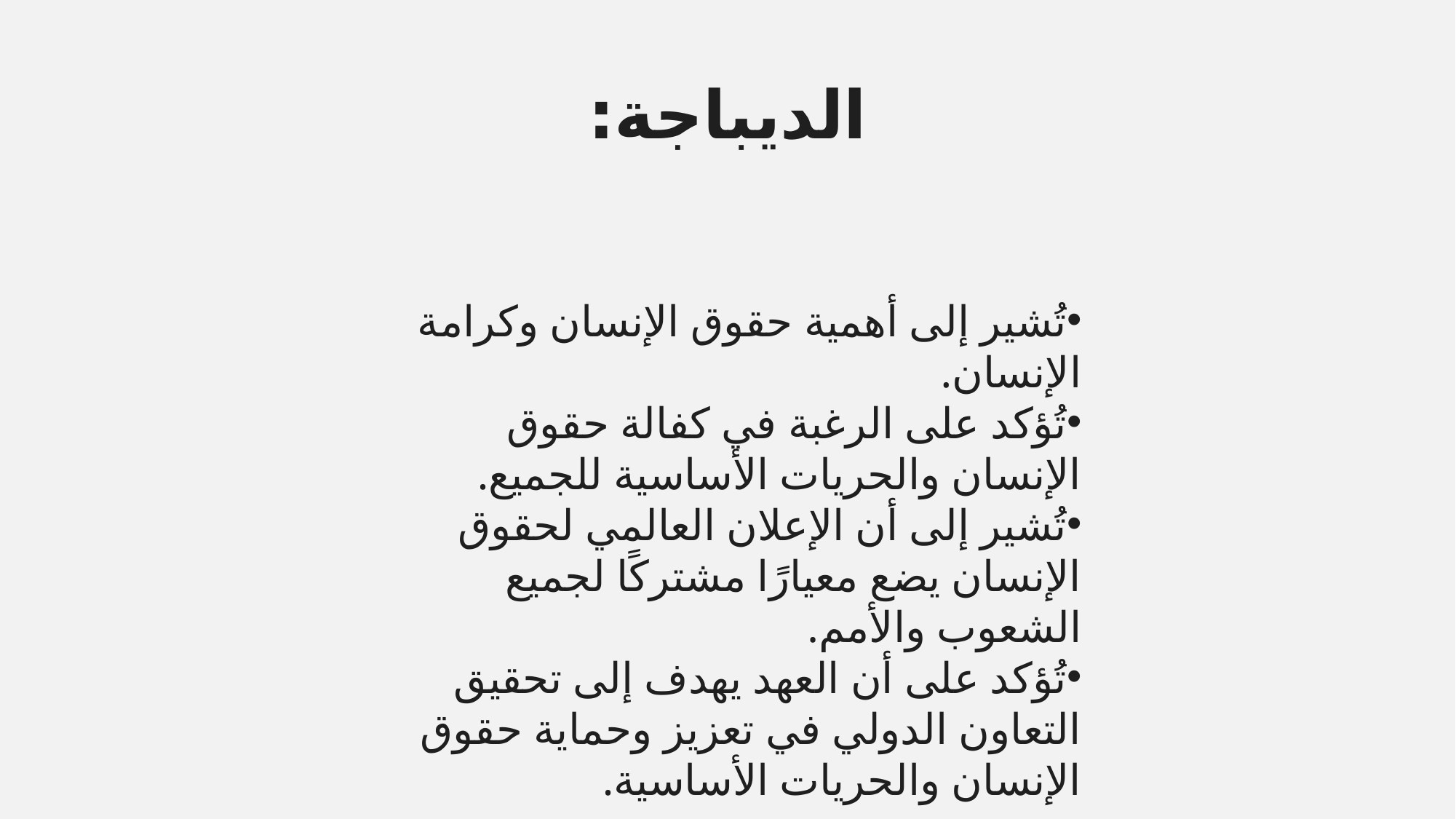

# الديباجة:
تُشير إلى أهمية حقوق الإنسان وكرامة الإنسان.
تُؤكد على الرغبة في كفالة حقوق الإنسان والحريات الأساسية للجميع.
تُشير إلى أن الإعلان العالمي لحقوق الإنسان يضع معيارًا مشتركًا لجميع الشعوب والأمم.
تُؤكد على أن العهد يهدف إلى تحقيق التعاون الدولي في تعزيز وحماية حقوق الإنسان والحريات الأساسية.